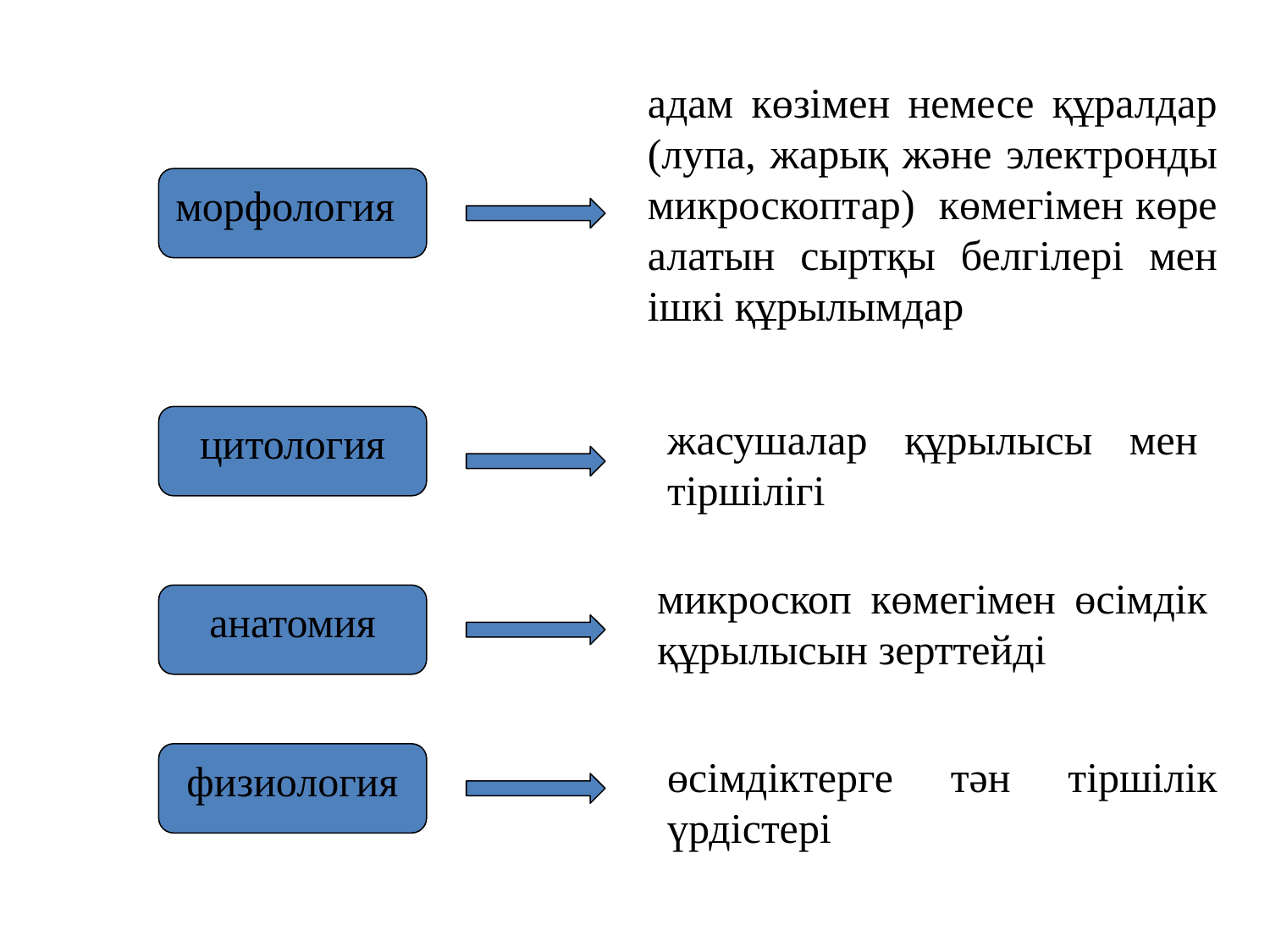

адам көзімен немесе құралдар (лупа, жарық және электронды микроскоптар)  көмегімен көре алатын сыртқы белгілері мен ішкі құрылымдар
морфология

цитология
жасушалар құрылысы мен тіршілігі

микроскоп көмегімен өсімдік құрылысын зерттейді
анатомия

физиология
өсімдіктерге тән тіршілік үрдістері